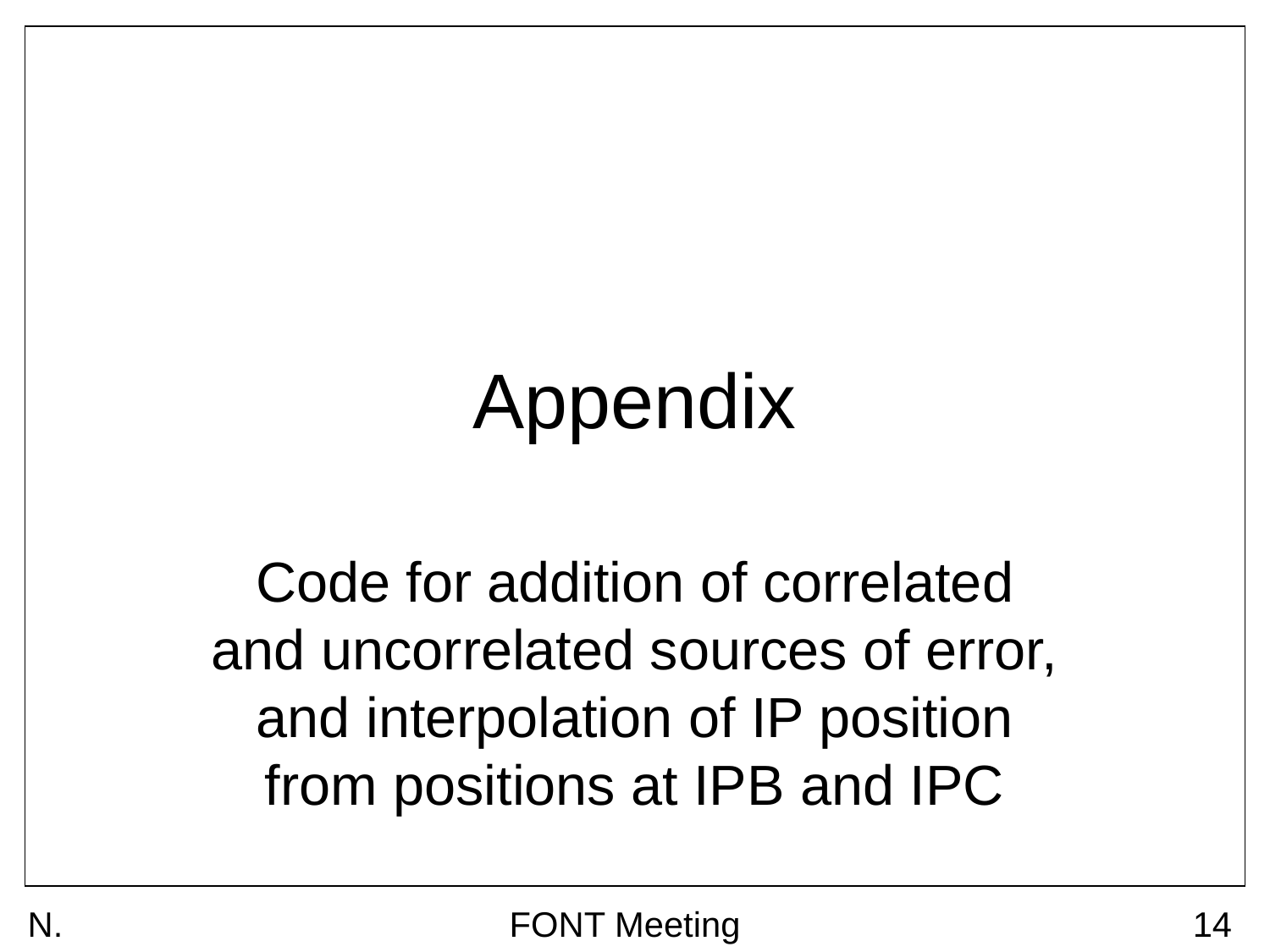

# Appendix
Code for addition of correlated and uncorrelated sources of error, and interpolation of IP position from positions at IPB and IPC
N. Blaskovic
FONT Meeting
14